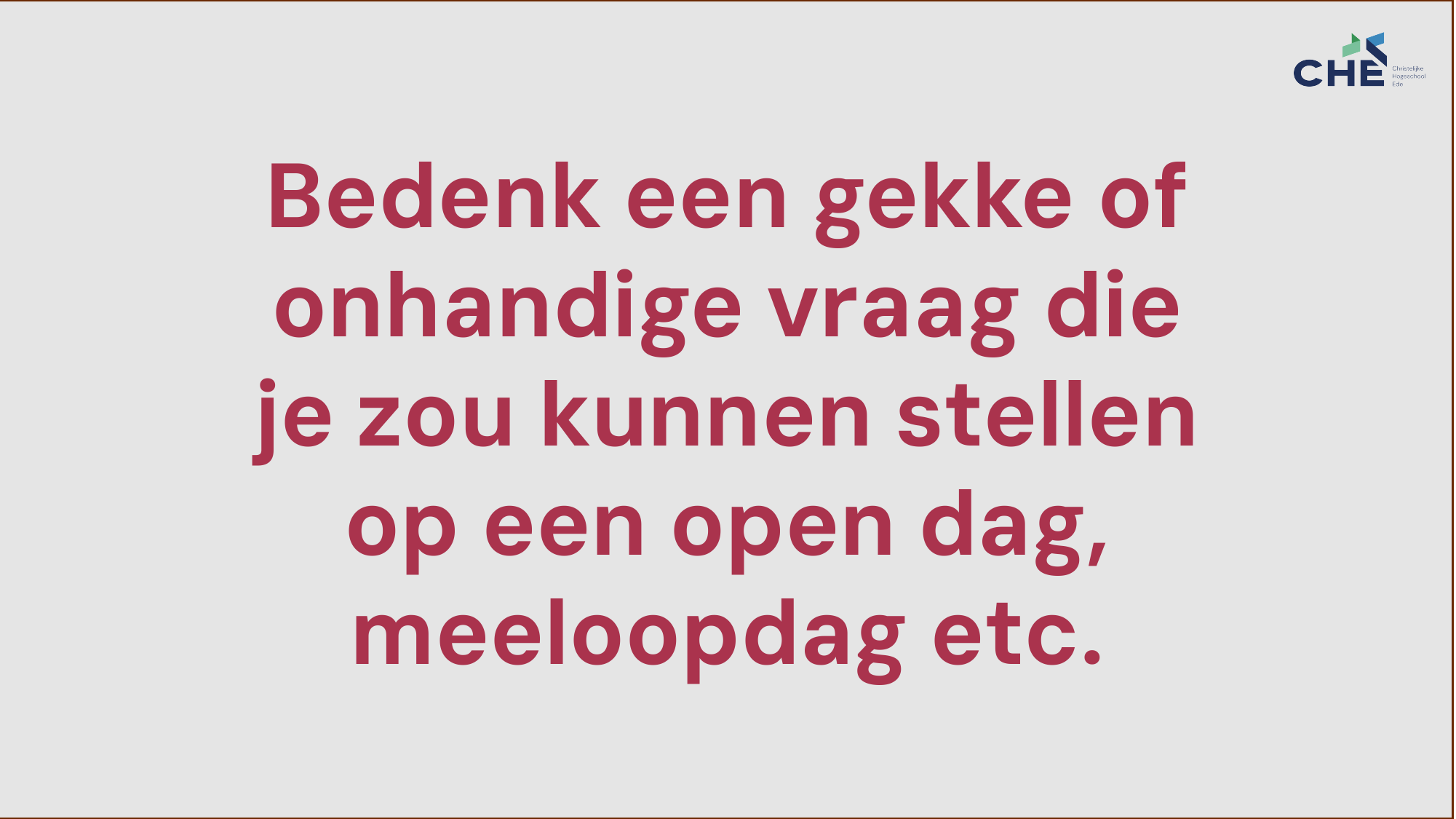

Bedenk een gekke of onhandige vraag die je zou kunnen stellen op een open dag, meeloopdag etc.